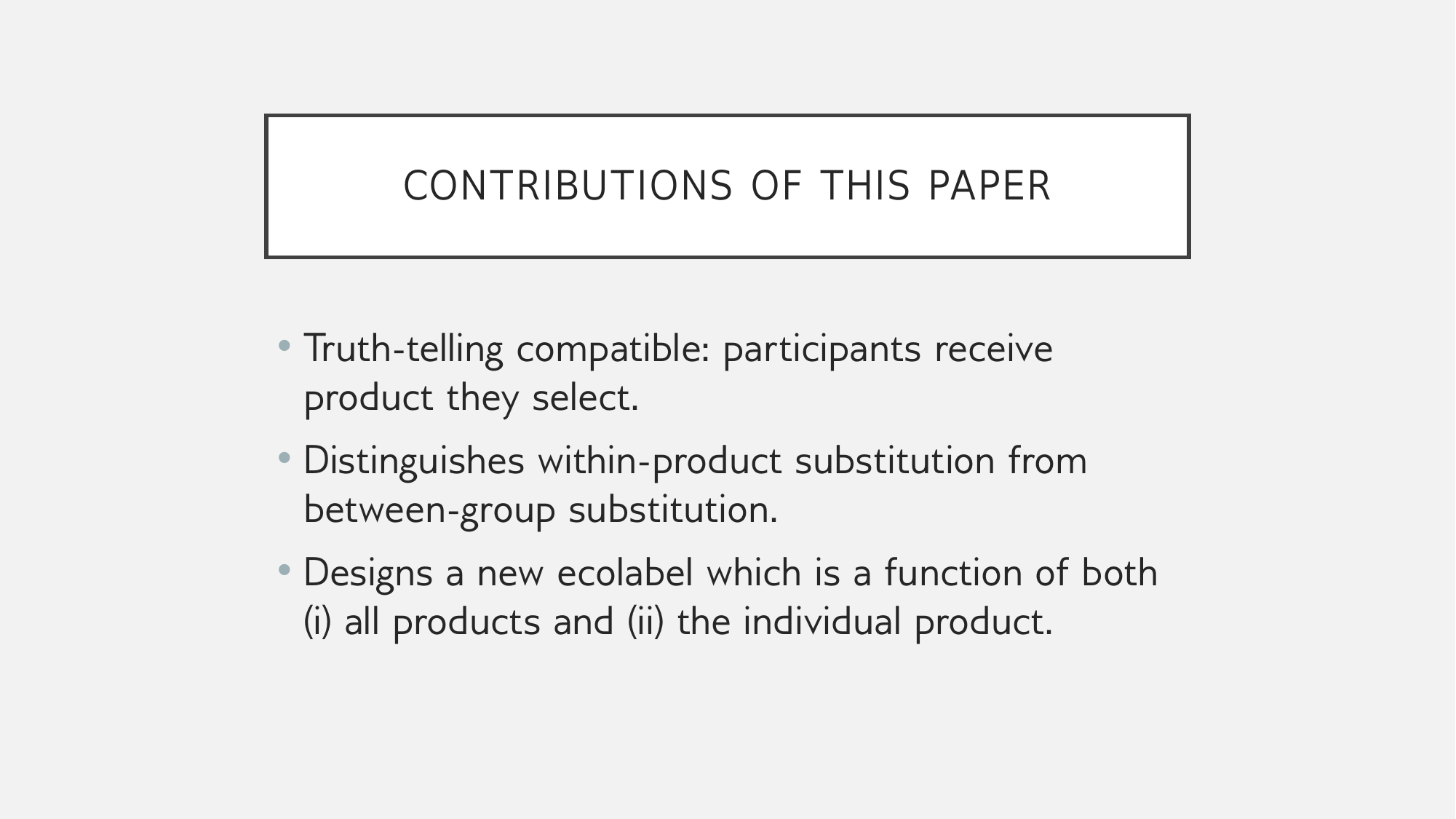

# Contributions of this paper
Truth-telling compatible: participants receive product they select.
Distinguishes within-product substitution from between-group substitution.
Designs a new ecolabel which is a function of both (i) all products and (ii) the individual product.